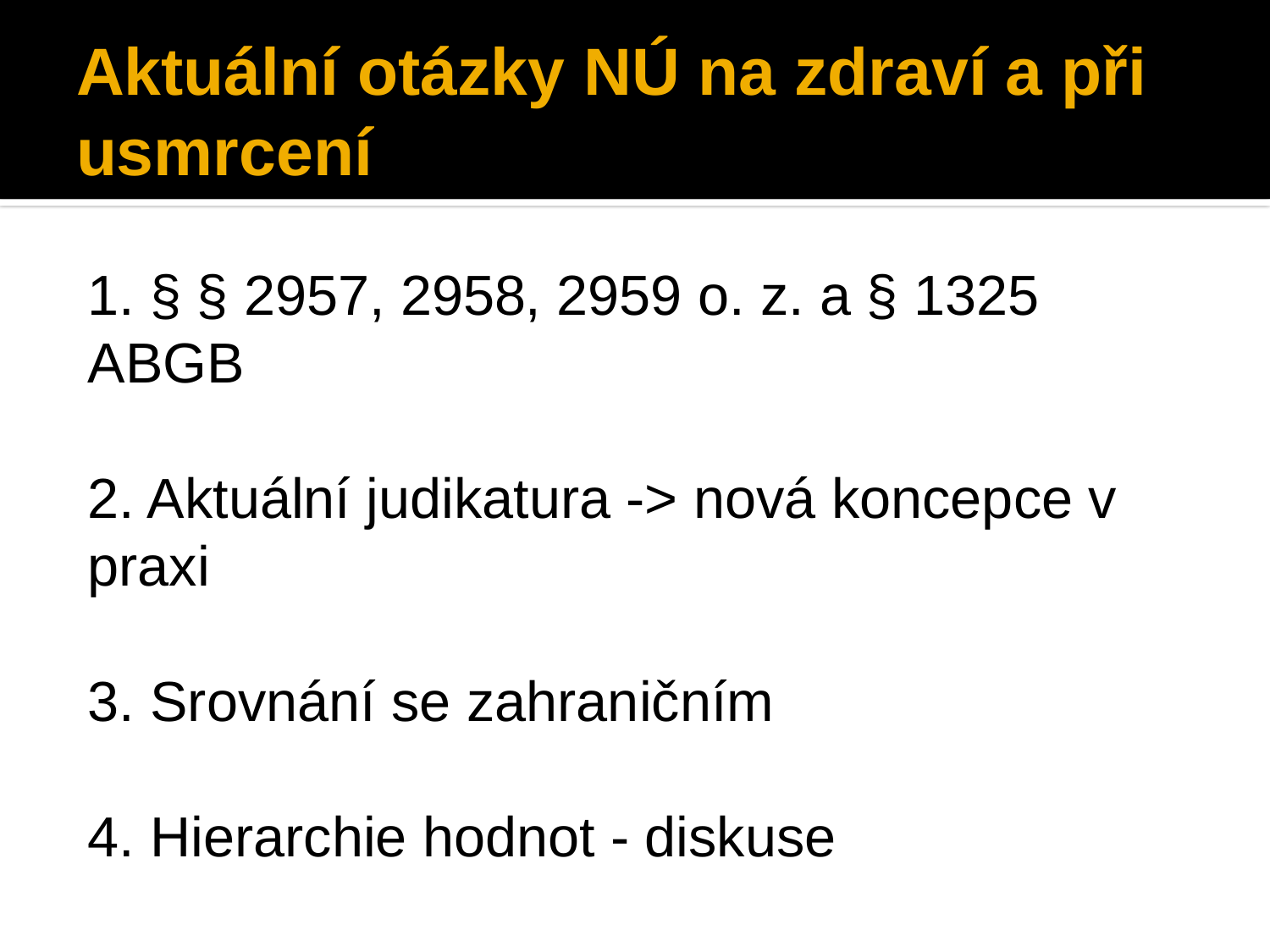

# Aktuální otázky NÚ na zdraví a při usmrcení
1. § § 2957, 2958, 2959 o. z. a § 1325 ABGB

2. Aktuální judikatura -> nová koncepce v praxi

3. Srovnání se zahraničním

4. Hierarchie hodnot - diskuse